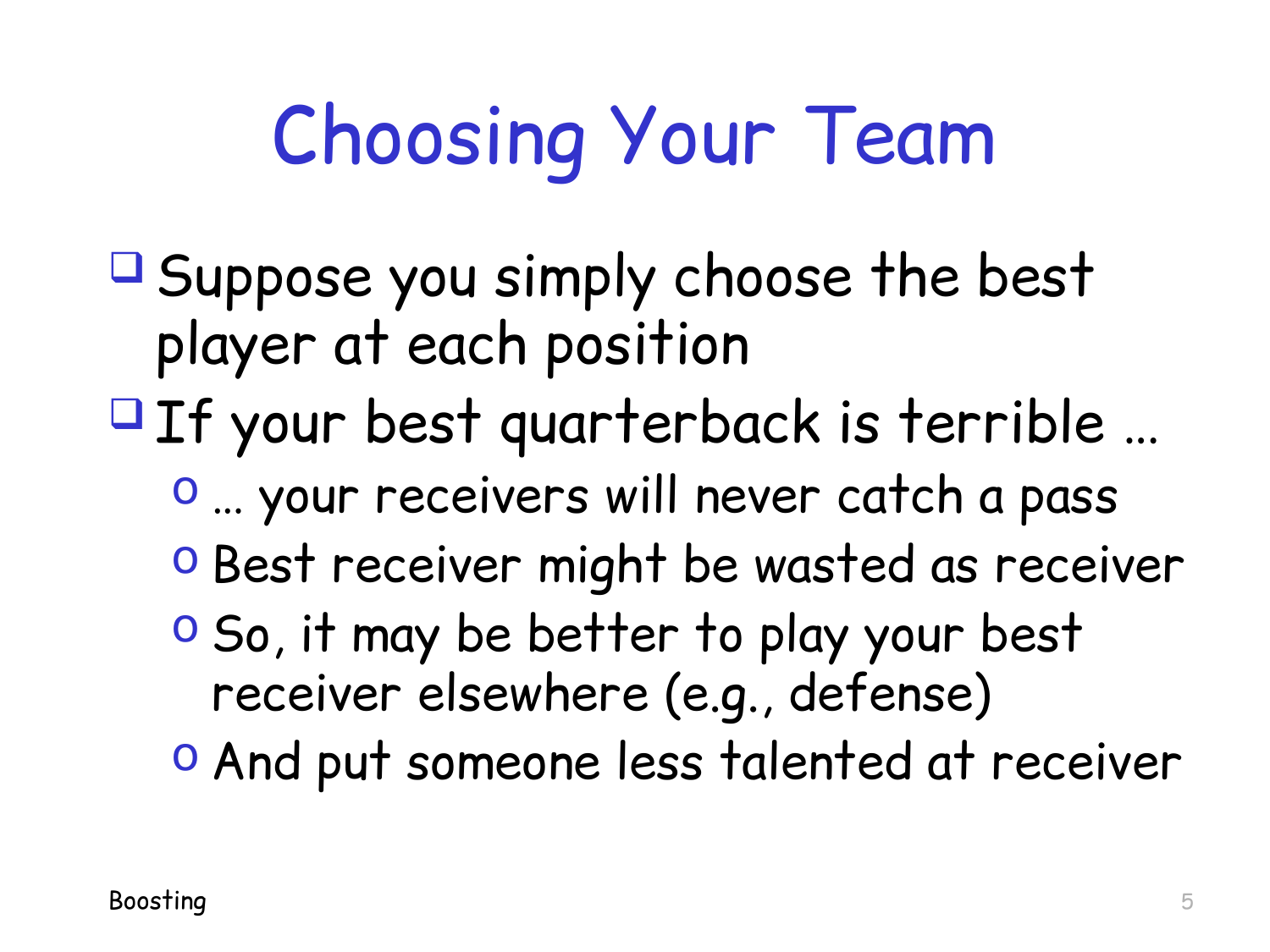

# Choosing Your Team
Suppose you simply choose the best player at each position
If your best quarterback is terrible …
… your receivers will never catch a pass
Best receiver might be wasted as receiver
So, it may be better to play your best receiver elsewhere (e.g., defense)
And put someone less talented at receiver
Boosting
5